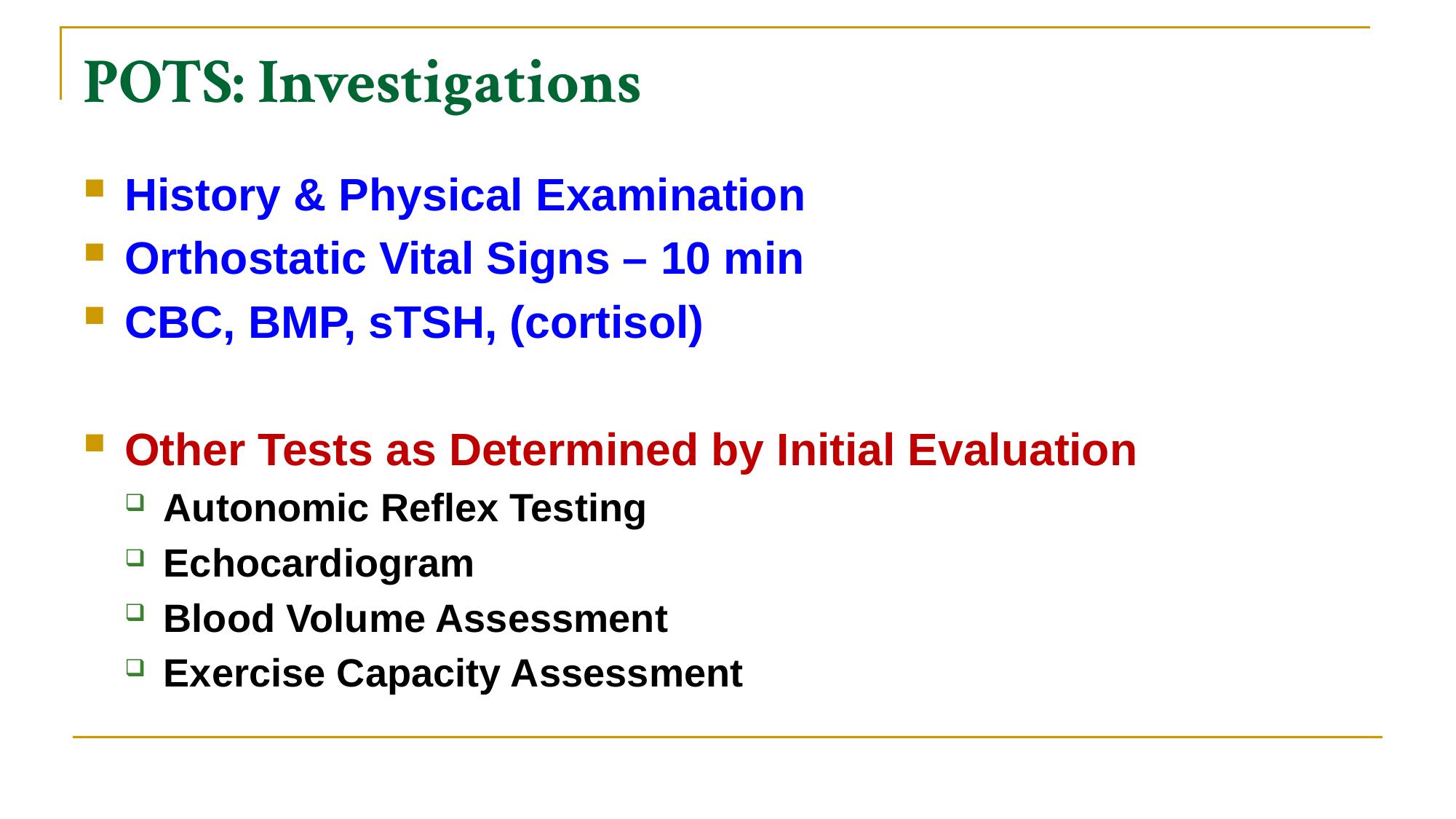

# POTS: Investigations
History & Physical Examination
Orthostatic Vital Signs – 10 min
CBC, BMP, sTSH, (cortisol)

Other Tests as Determined by Initial Evaluation
Autonomic Reflex Testing
Echocardiogram
Blood Volume Assessment
Exercise Capacity Assessment